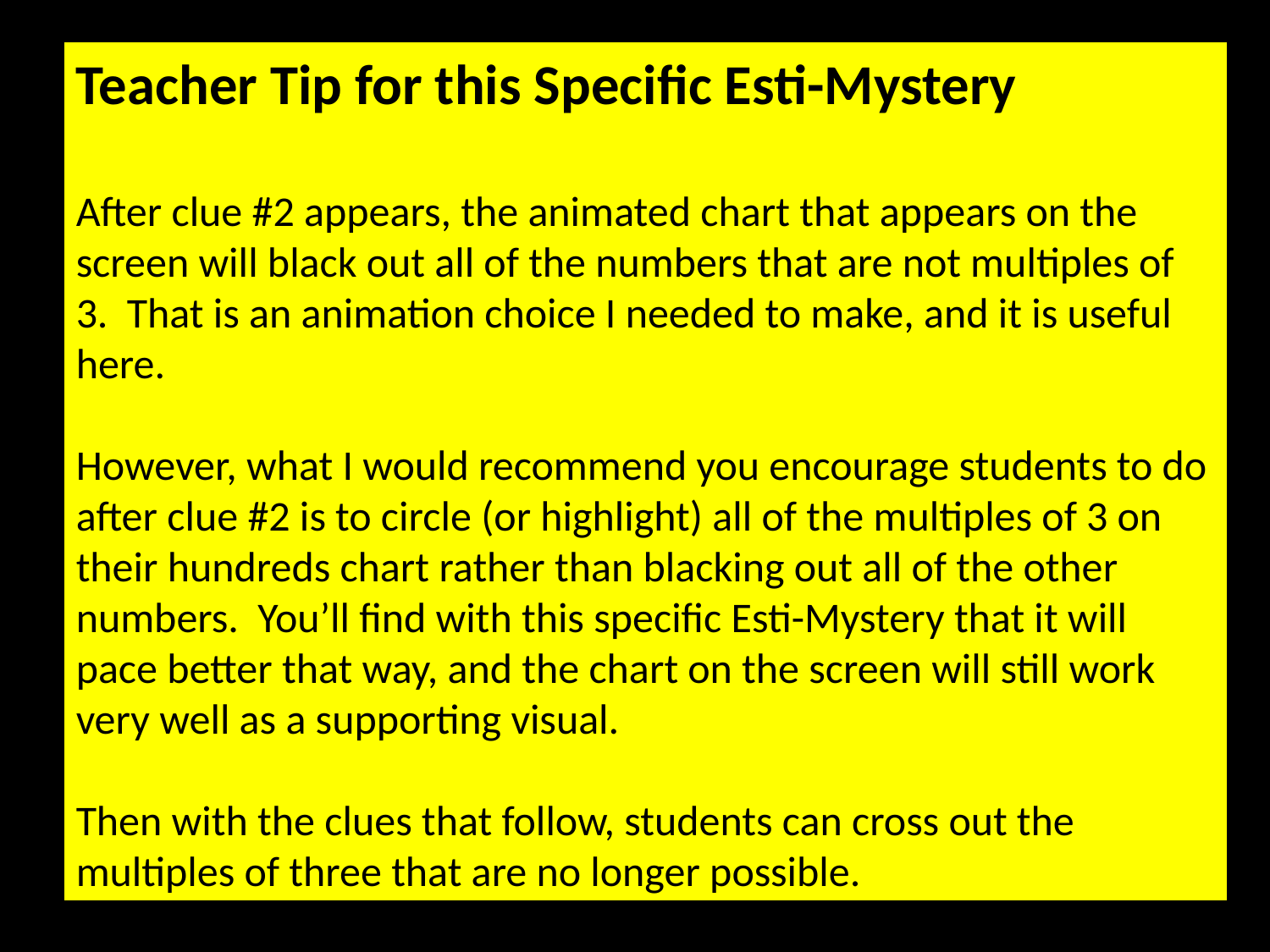

Teacher Tip for this Specific Esti-Mystery

After clue #2 appears, the animated chart that appears on the screen will black out all of the numbers that are not multiples of 3.  That is an animation choice I needed to make, and it is useful here.

However, what I would recommend you encourage students to do after clue #2 is to circle (or highlight) all of the multiples of 3 on their hundreds chart rather than blacking out all of the other numbers.  You’ll find with this specific Esti-Mystery that it will pace better that way, and the chart on the screen will still work very well as a supporting visual.

Then with the clues that follow, students can cross out the multiples of three that are no longer possible.